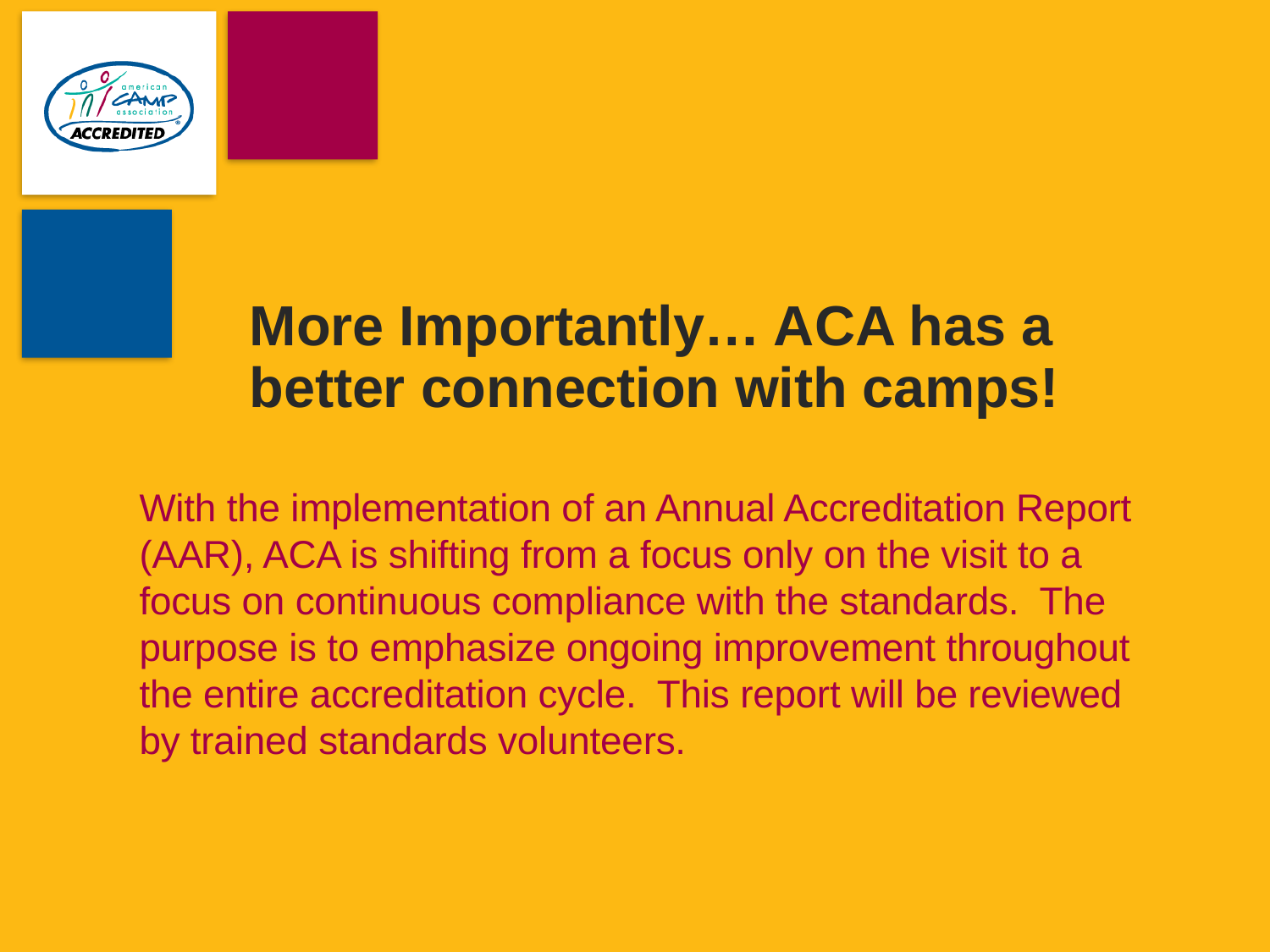

# More Importantly… ACA has a better connection with camps!

With the implementation of an Annual Accreditation Report (AAR), ACA is shifting from a focus only on the visit to a focus on continuous compliance with the standards.  The purpose is to emphasize ongoing improvement throughout the entire accreditation cycle.  This report will be reviewed by trained standards volunteers.